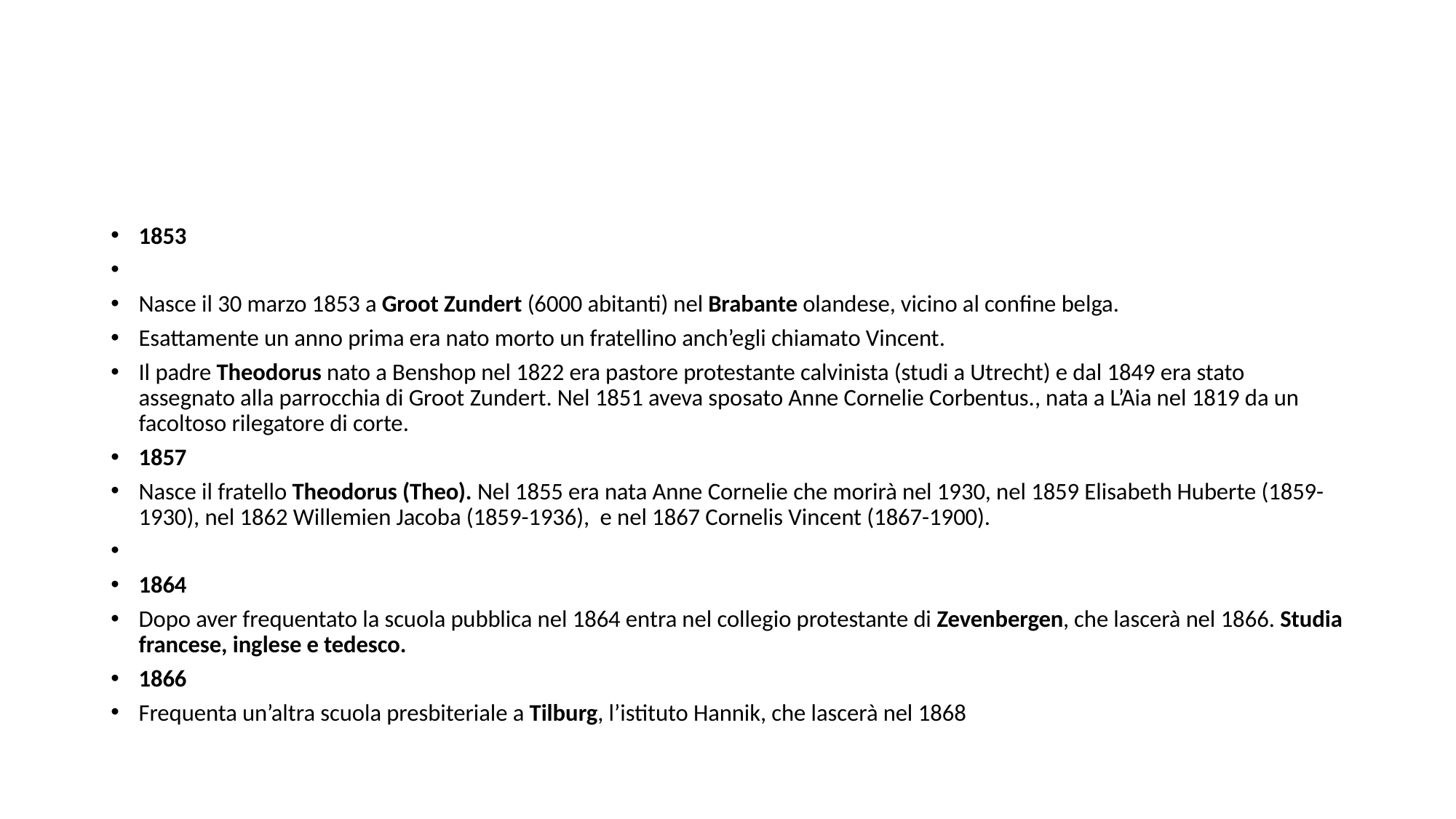

#
1853

Nasce il 30 marzo 1853 a Groot Zundert (6000 abitanti) nel Brabante olandese, vicino al confine belga.
Esattamente un anno prima era nato morto un fratellino anch’egli chiamato Vincent.
Il padre Theodorus nato a Benshop nel 1822 era pastore protestante calvinista (studi a Utrecht) e dal 1849 era stato assegnato alla parrocchia di Groot Zundert. Nel 1851 aveva sposato Anne Cornelie Corbentus., nata a L’Aia nel 1819 da un facoltoso rilegatore di corte.
1857
Nasce il fratello Theodorus (Theo). Nel 1855 era nata Anne Cornelie che morirà nel 1930, nel 1859 Elisabeth Huberte (1859-1930), nel 1862 Willemien Jacoba (1859-1936),  e nel 1867 Cornelis Vincent (1867-1900).

1864
Dopo aver frequentato la scuola pubblica nel 1864 entra nel collegio protestante di Zevenbergen, che lascerà nel 1866. Studia francese, inglese e tedesco.
1866
Frequenta un’altra scuola presbiteriale a Tilburg, l’istituto Hannik, che lascerà nel 1868